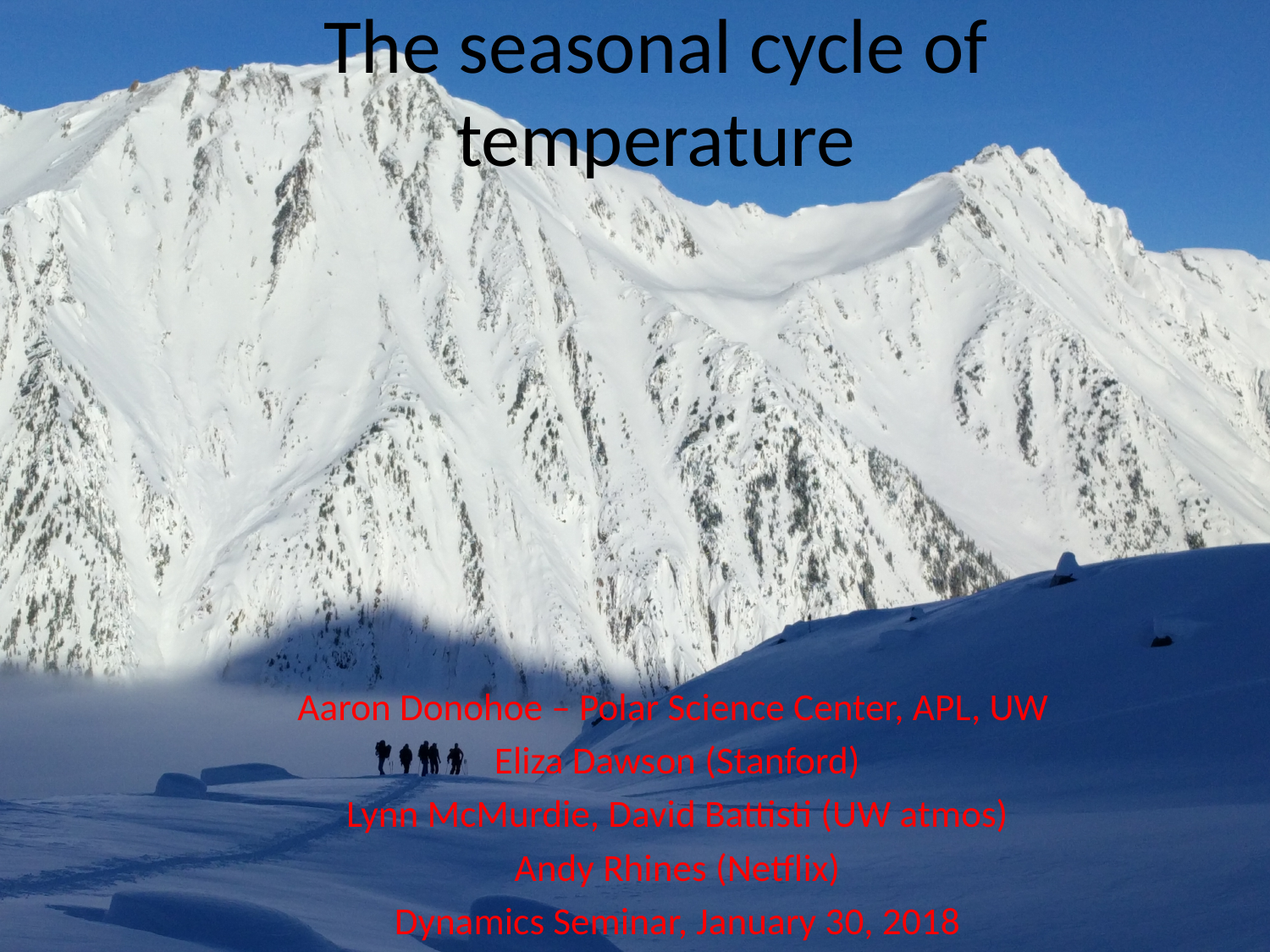

# The seasonal cycle of temperature
Aaron Donohoe – Polar Science Center, APL, UW
Eliza Dawson (Stanford)
Lynn McMurdie, David Battisti (UW atmos)
Andy Rhines (Netflix)
Dynamics Seminar, January 30, 2018